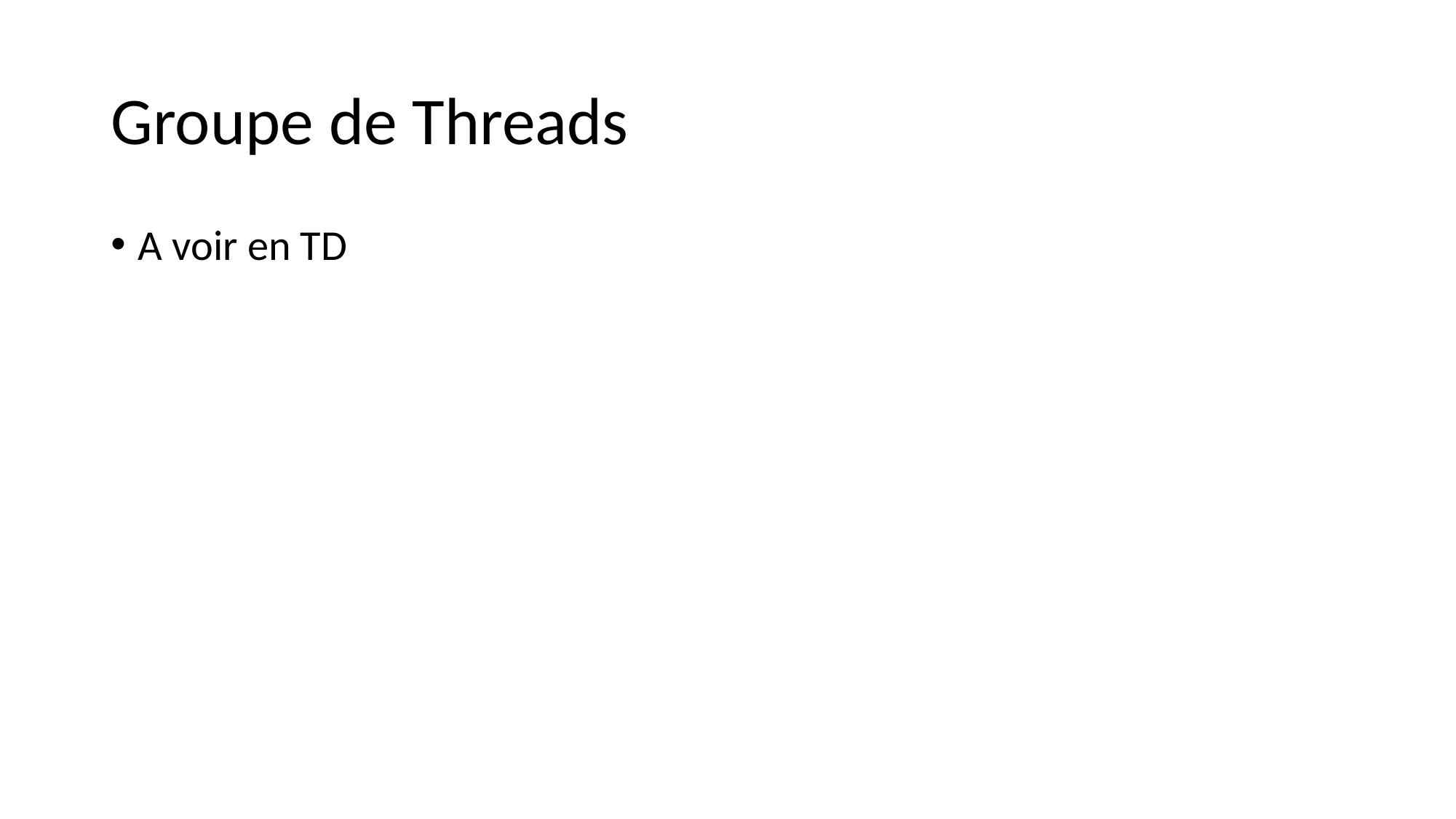

# Groupe de Threads
A voir en TD